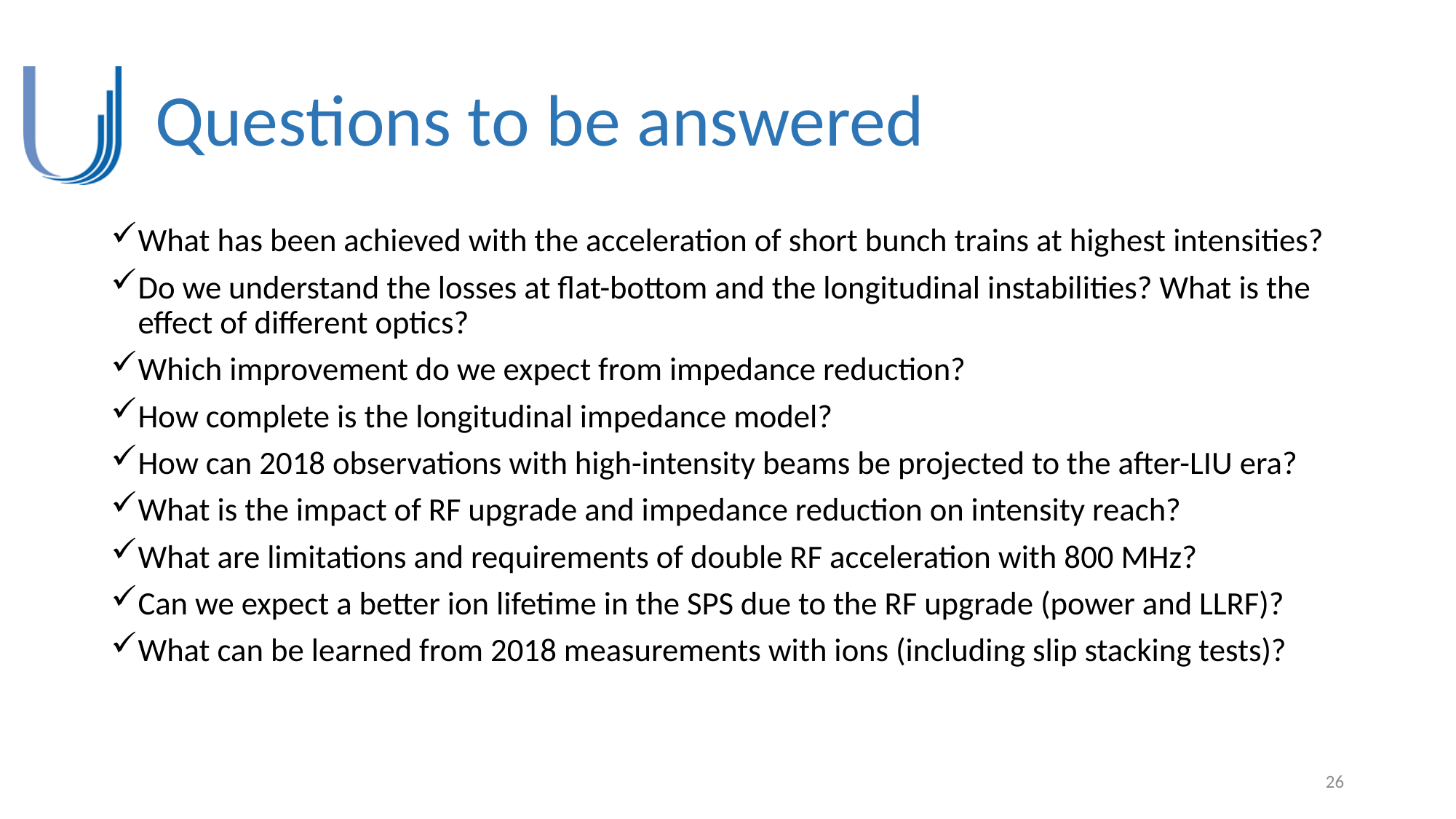

# Questions to be answered
What has been achieved with the acceleration of short bunch trains at highest intensities?
Do we understand the losses at flat-bottom and the longitudinal instabilities? What is the effect of different optics?
Which improvement do we expect from impedance reduction?
How complete is the longitudinal impedance model?
How can 2018 observations with high-intensity beams be projected to the after-LIU era?
What is the impact of RF upgrade and impedance reduction on intensity reach?
What are limitations and requirements of double RF acceleration with 800 MHz?
Can we expect a better ion lifetime in the SPS due to the RF upgrade (power and LLRF)?
What can be learned from 2018 measurements with ions (including slip stacking tests)?
26